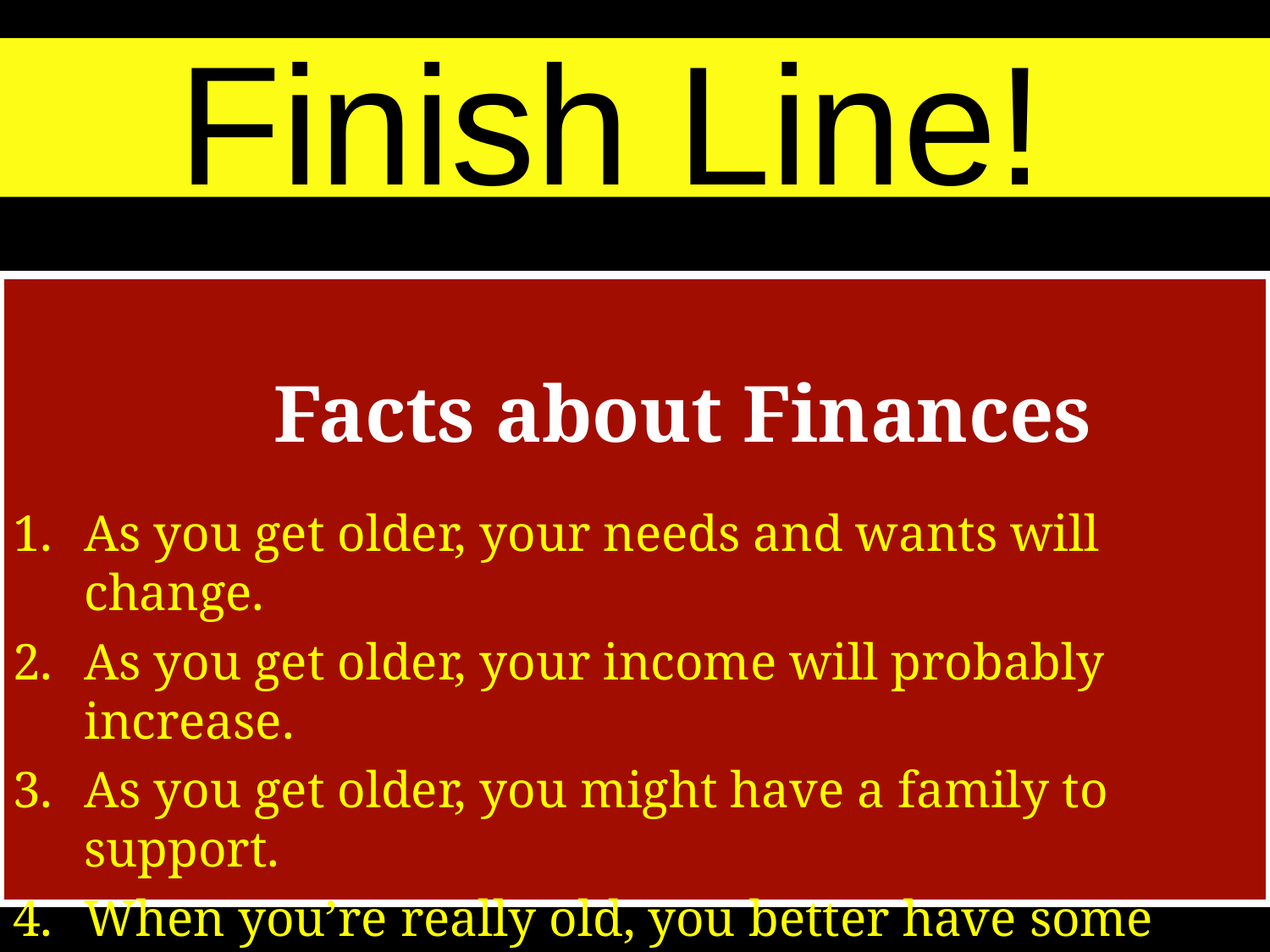

# Finish Line!

        Facts about Finances

As you get older, your needs and wants will change.
As you get older, your income will probably increase.
As you get older, you might have a family to support.
When you’re really old, you better have some cash stashed!